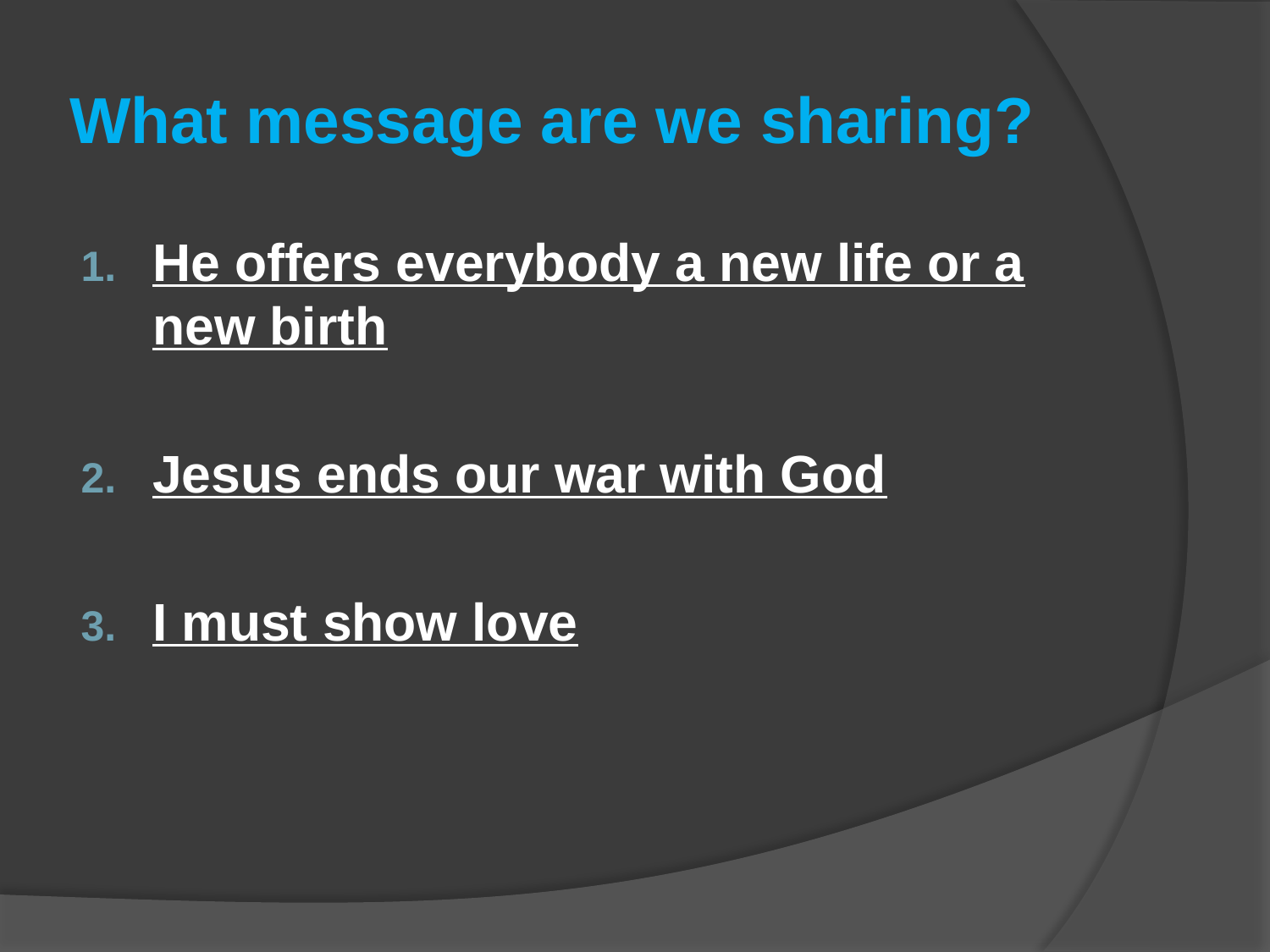

# What message are we sharing?
He offers everybody a new life or a new birth

Jesus ends our war with God

I must show love